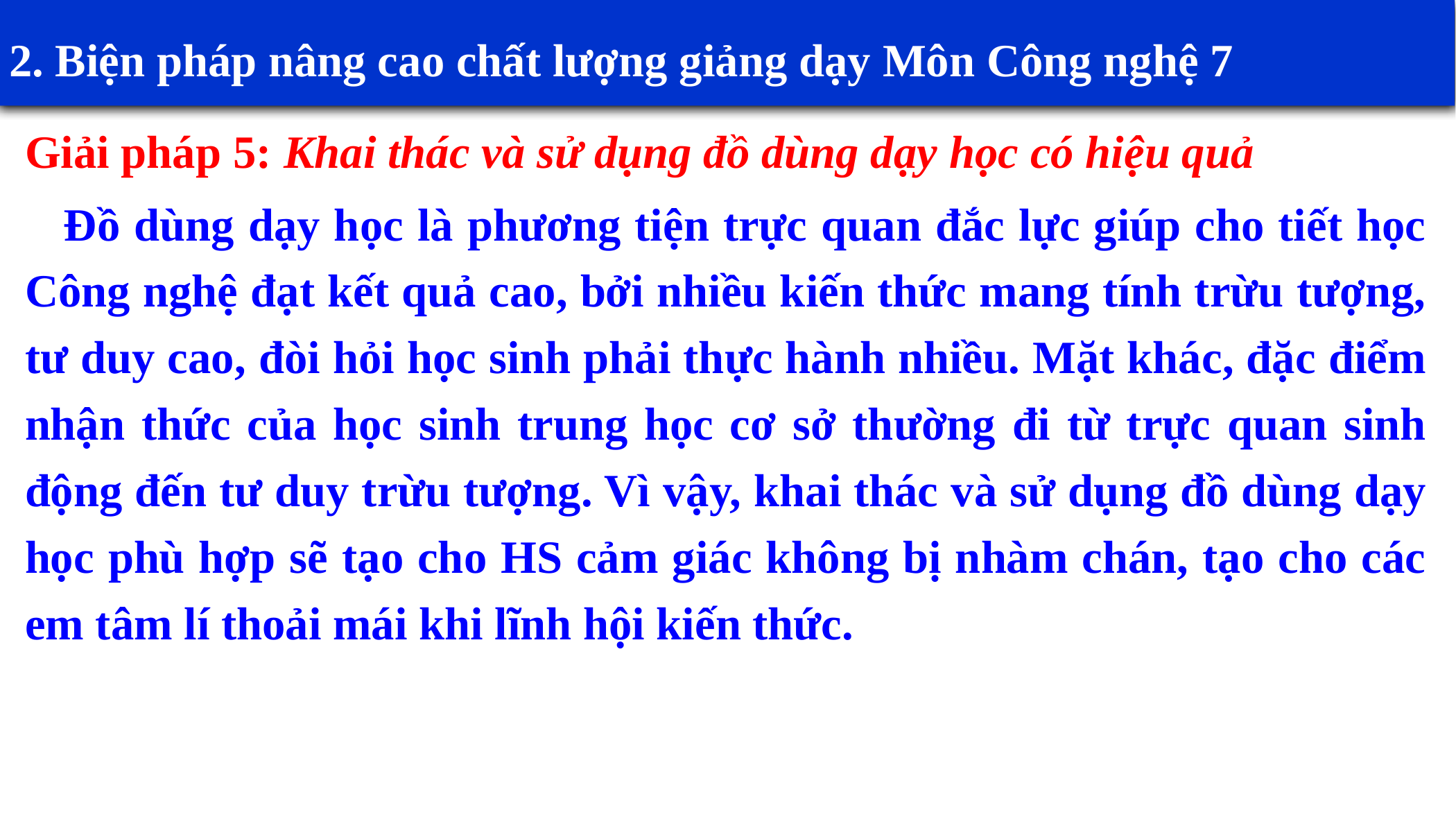

2. Biện pháp nâng cao chất lượng giảng dạy Môn Công nghệ 7
Giải pháp 5: Khai thác và sử dụng đồ dùng dạy học có hiệu quả
Đồ dùng dạy học là phương tiện trực quan đắc lực giúp cho tiết học Công nghệ đạt kết quả cao, bởi nhiều kiến thức mang tính trừu tượng, tư duy cao, đòi hỏi học sinh phải thực hành nhiều. Mặt khác, đặc điểm nhận thức của học sinh trung học cơ sở thường đi từ trực quan sinh động đến tư duy trừu tượng. Vì vậy, khai thác và sử dụng đồ dùng dạy học phù hợp sẽ tạo cho HS cảm giác không bị nhàm chán, tạo cho các em tâm lí thoải mái khi lĩnh hội kiến thức.